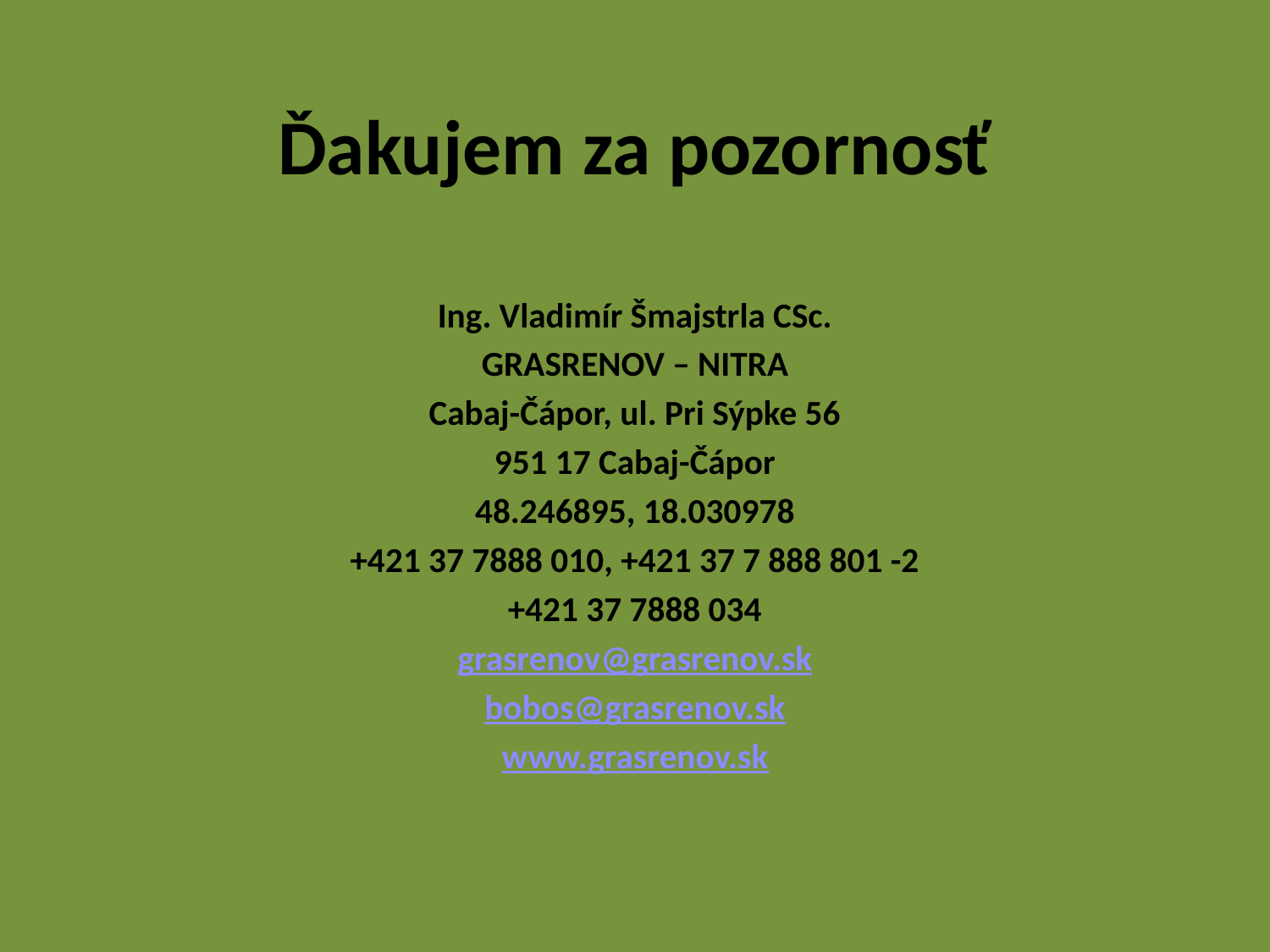

# Ďakujem za pozornosť

Ing. Vladimír Šmajstrla CSc.
GRASRENOV – NITRA
Cabaj-Čápor, ul. Pri Sýpke 56
951 17 Cabaj-Čápor
48.246895, 18.030978
+421 37 7888 010, +421 37 7 888 801 -2
+421 37 7888 034
grasrenov@grasrenov.sk
bobos@grasrenov.sk
www.grasrenov.sk